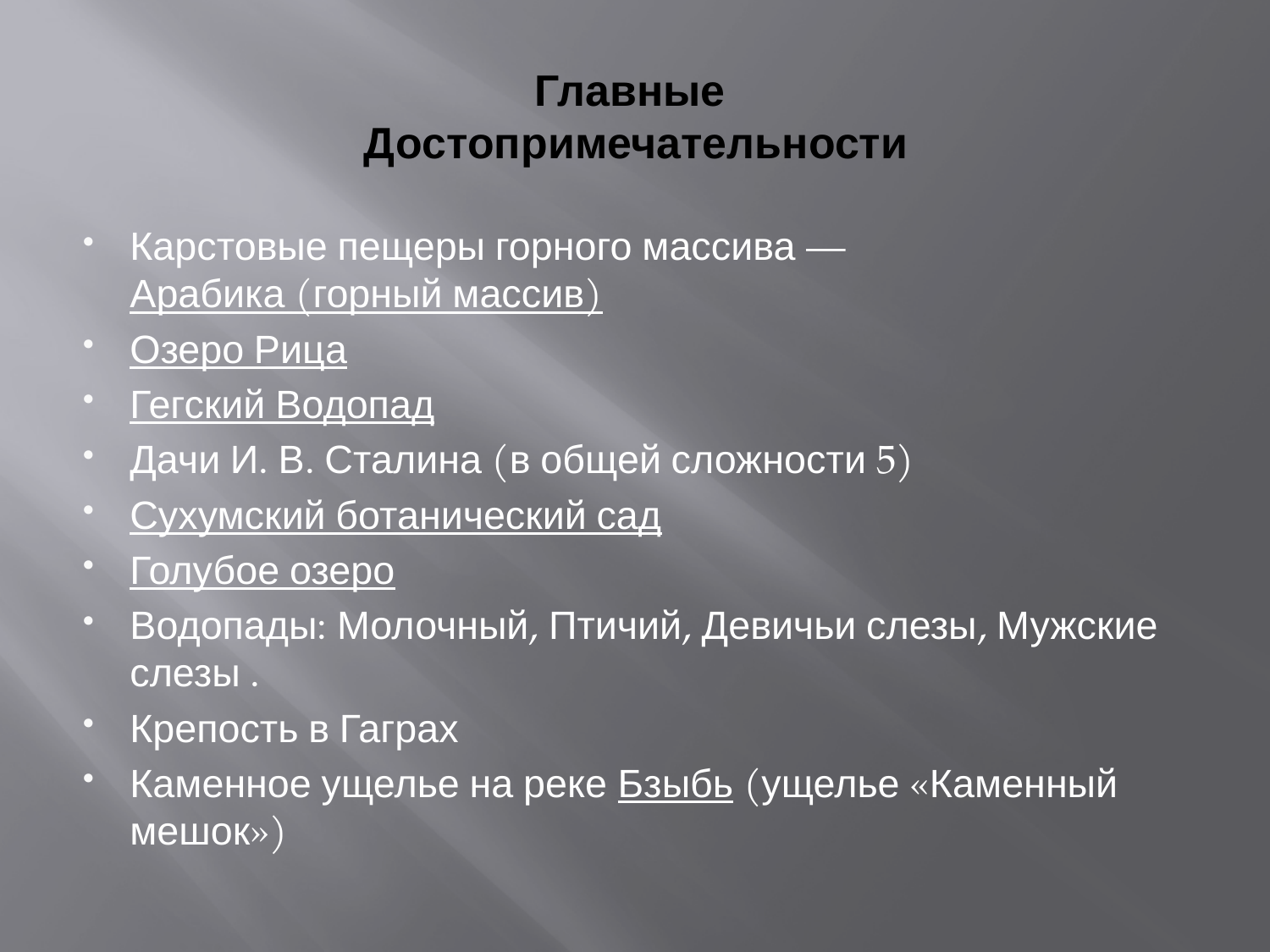

# Главные Достопримечательности
Карстовые пещеры горного массива — Арабика (горный массив)
Озеро Рица
Гегский Водопад
Дачи И. В. Сталина (в общей сложности 5)
Сухумский ботанический сад
Голубое озеро
Водопады: Молочный, Птичий, Девичьи слезы, Мужские слезы .
Крепость в Гаграх
Каменное ущелье на реке Бзыбь (ущелье «Каменный мешок»)